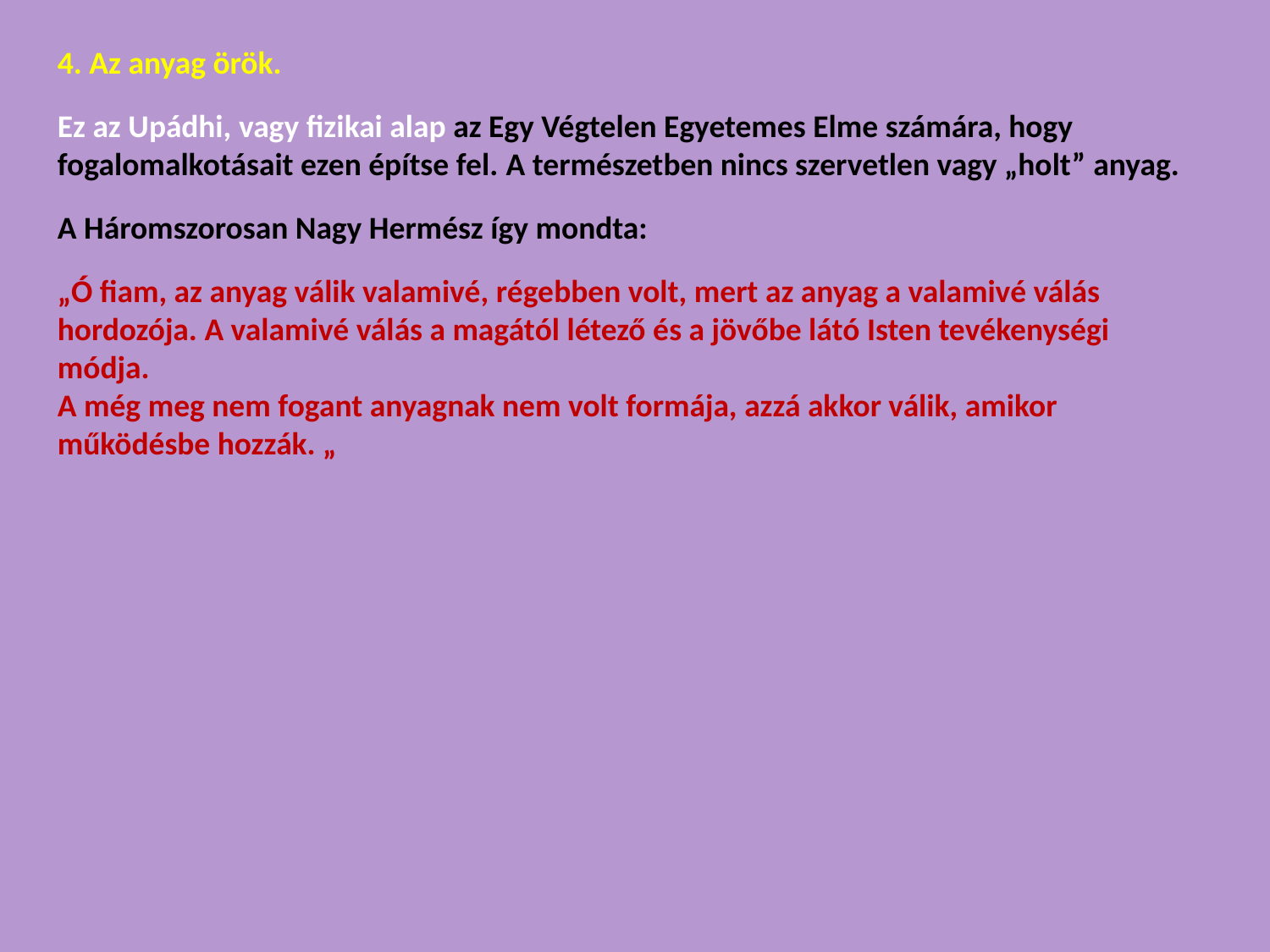

4. Az anyag örök.

Ez az Upádhi, vagy fizikai alap az Egy Végtelen Egyetemes Elme számára, hogy fogalomalkotásait ezen építse fel. A természetben nincs szervetlen vagy „holt” anyag.

A Háromszorosan Nagy Hermész így mondta:

„Ó fiam, az anyag válik valamivé, régebben volt, mert az anyag a valamivé válás hordozója. A valamivé válás a magától létező és a jövőbe látó Isten tevékenységi módja.
A még meg nem fogant anyagnak nem volt formája, azzá akkor válik, amikor működésbe hozzák. „